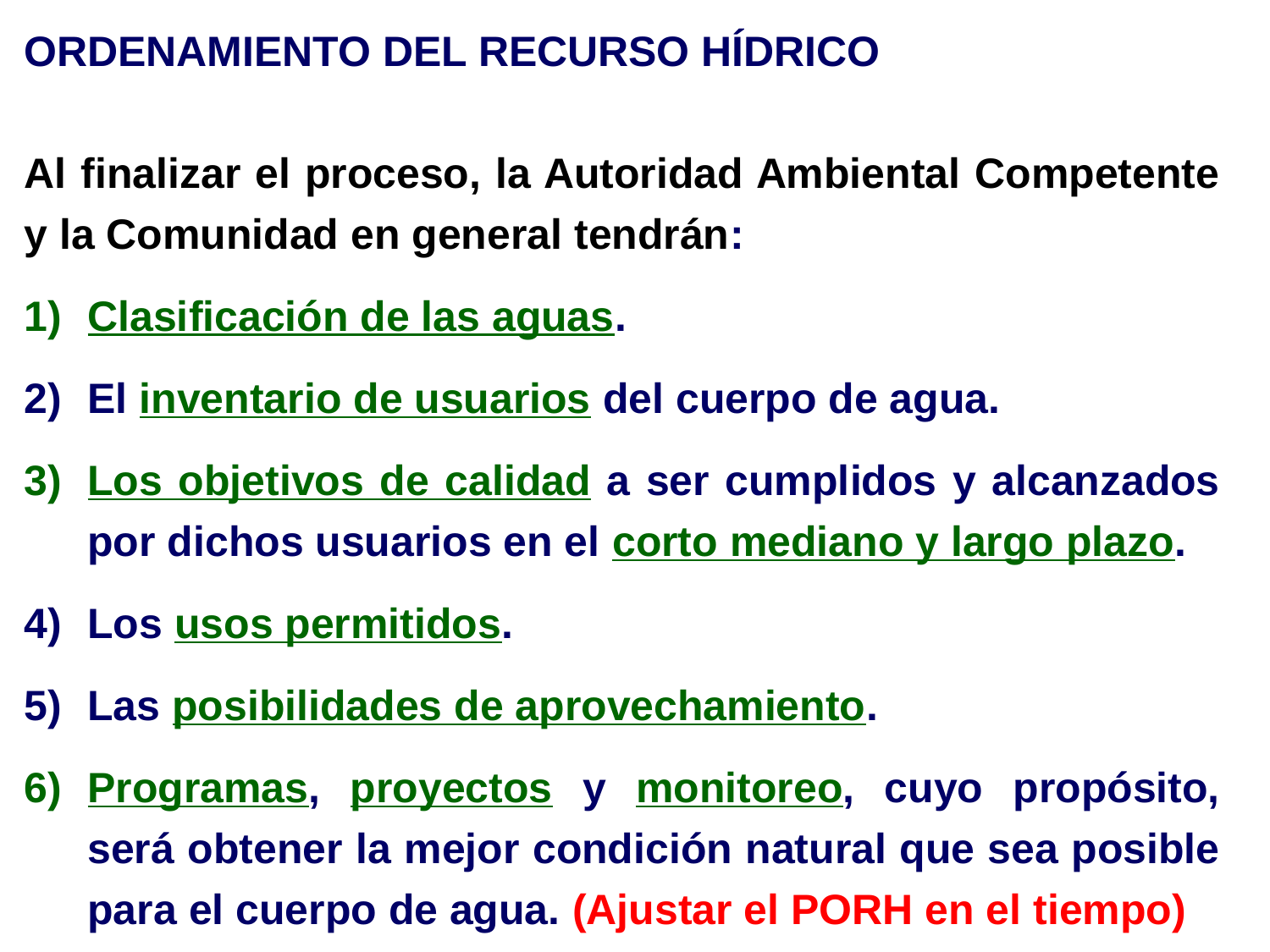

ORDENAMIENTO DEL RECURSO HÍDRICO

Al finalizar el proceso, la Autoridad Ambiental Competente y la Comunidad en general tendrán:
Clasificación de las aguas.
El inventario de usuarios del cuerpo de agua.
Los objetivos de calidad a ser cumplidos y alcanzados por dichos usuarios en el corto mediano y largo plazo.
Los usos permitidos.
Las posibilidades de aprovechamiento.
Programas, proyectos y monitoreo, cuyo propósito, será obtener la mejor condición natural que sea posible para el cuerpo de agua. (Ajustar el PORH en el tiempo)